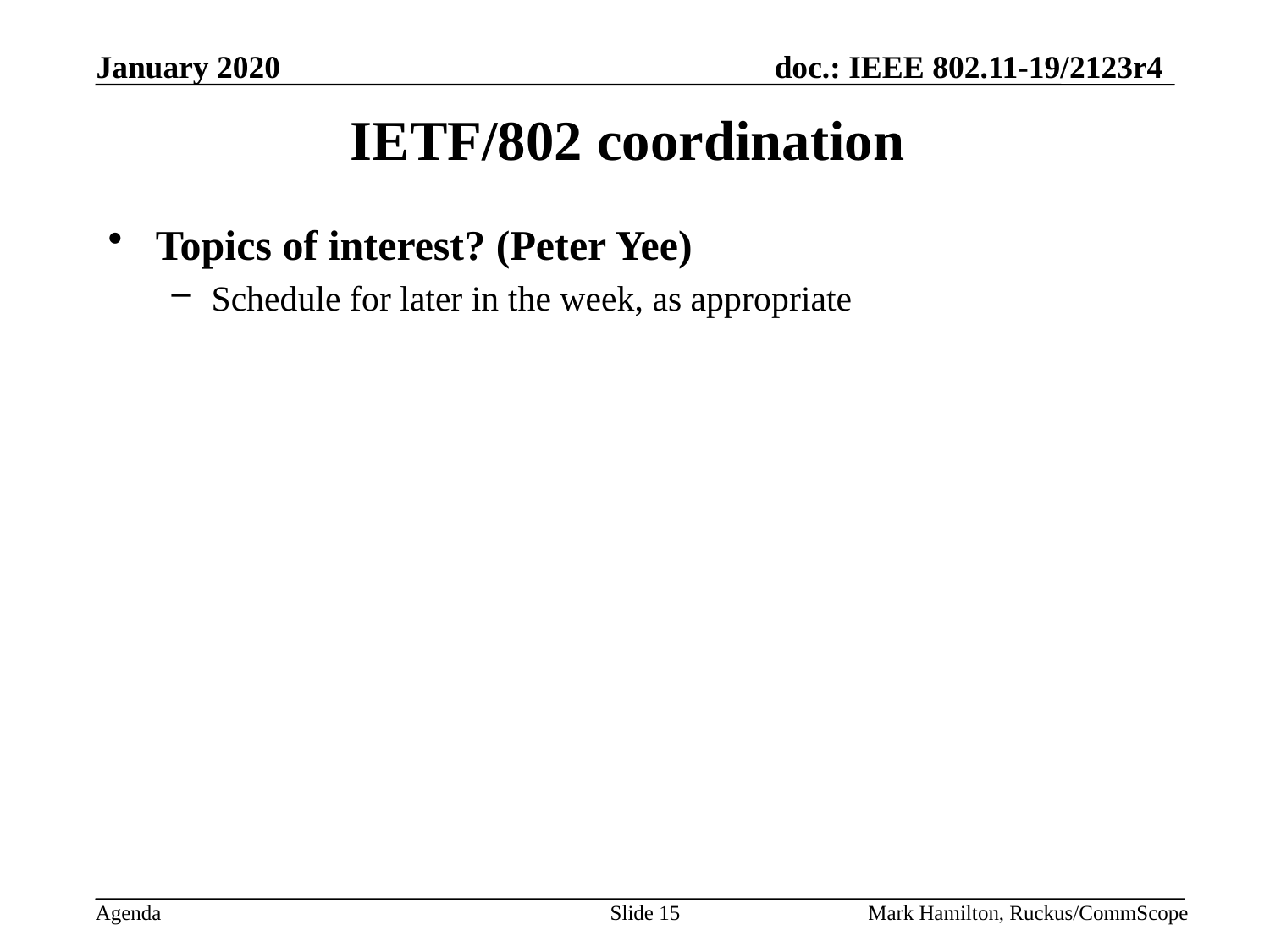

# IETF/802 coordination
Topics of interest? (Peter Yee)
Schedule for later in the week, as appropriate